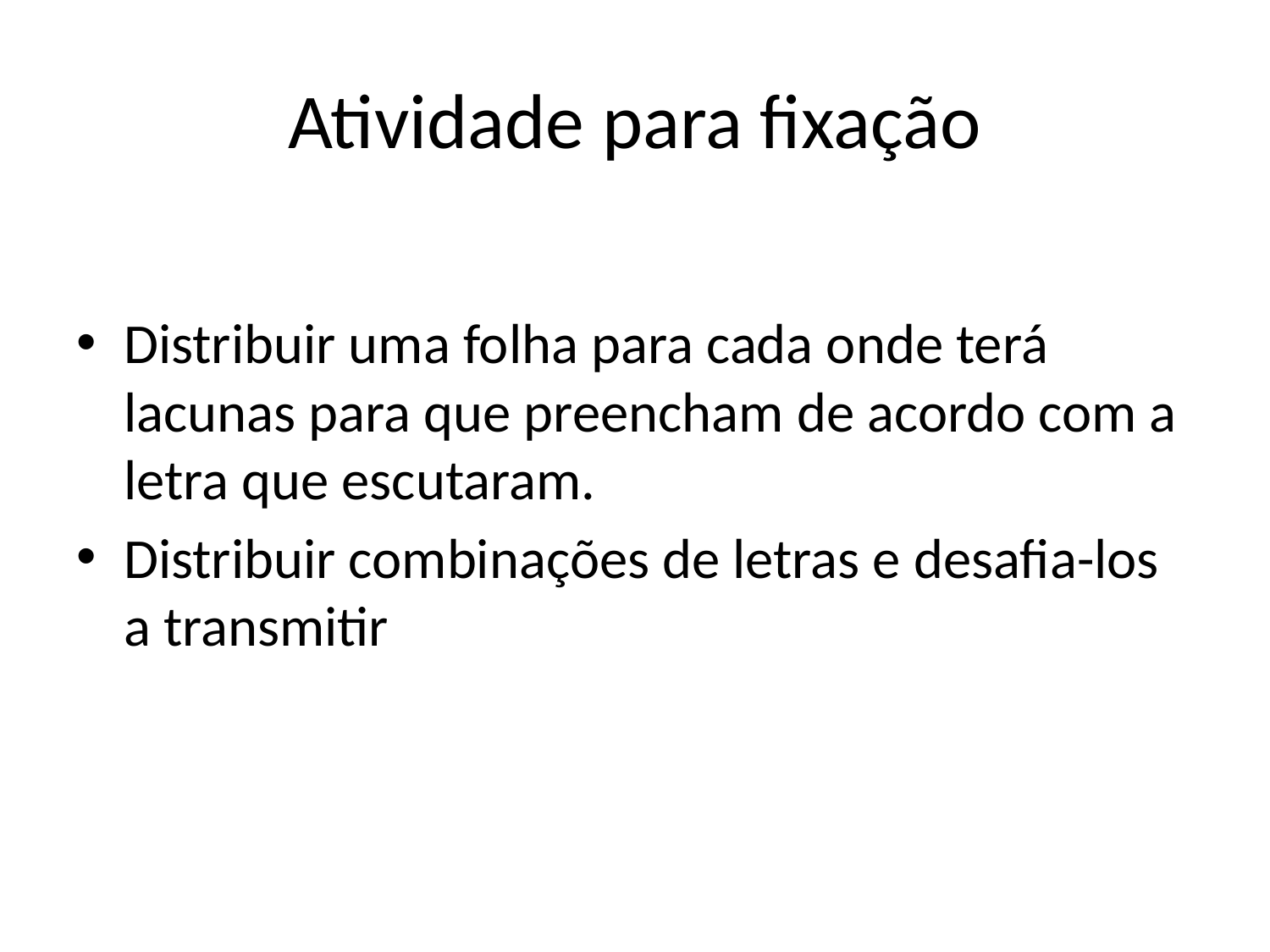

# Atividade para fixação

Distribuir uma folha para cada onde terá lacunas para que preencham de acordo com a letra que escutaram.
Distribuir combinações de letras e desafia-los a transmitir